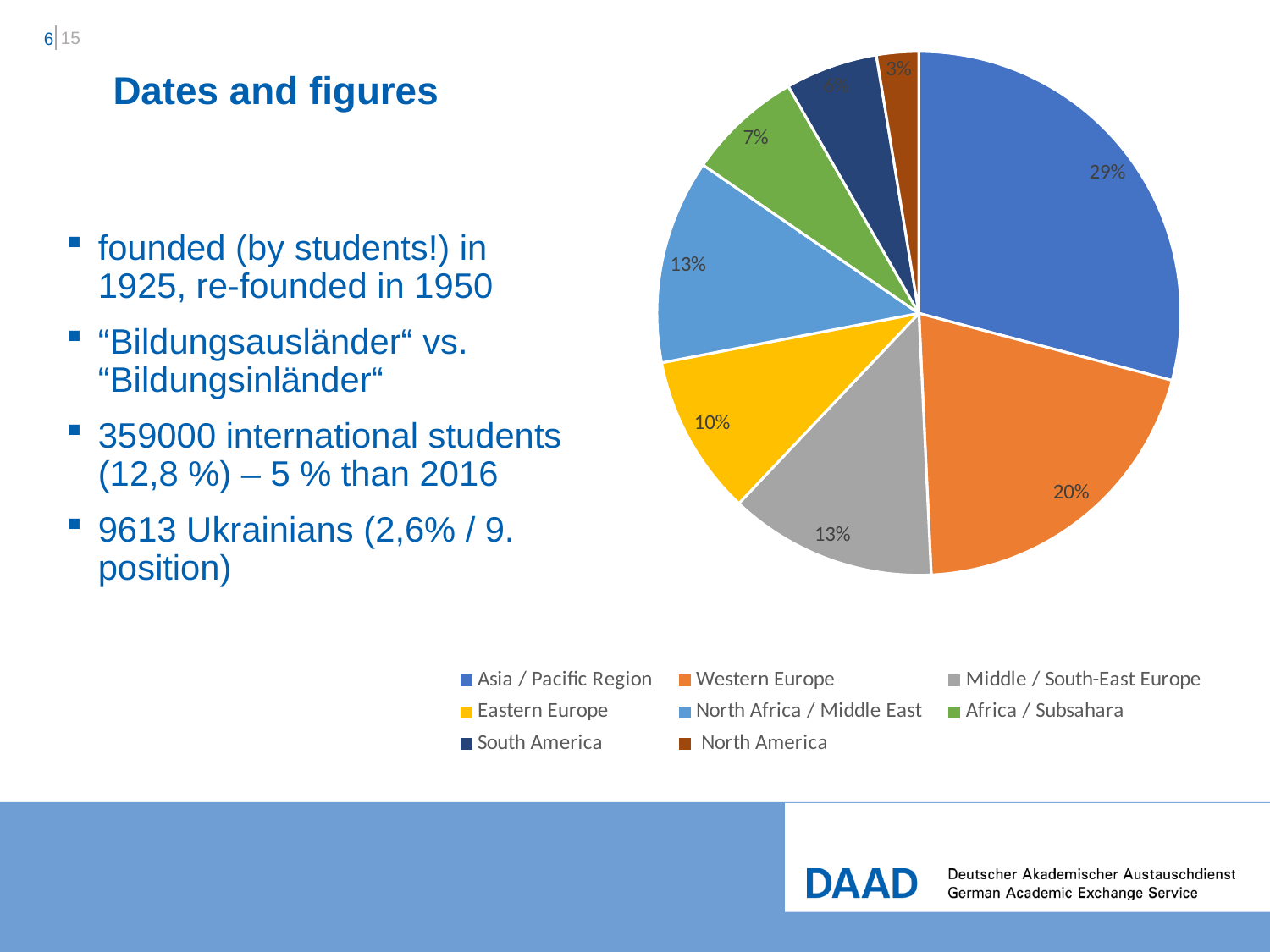

6

### Chart

| Category | Продажи |
|---|---|
| Asia / Pacific Region | 0.291 |
| Western Europe | 0.201 |
| Middle / South-East Europe | 0.128 |
| Eastern Europe | 0.099 |
| North Africa / Middle East | 0.126 |
| Africa / Subsahara | 0.071 |
| South America | 0.057 |
|  North America | 0.026 |
Dates and figures
founded (by students!) in 1925, re-founded in 1950
“Bildungsausländer“ vs. “Bildungsinländer“
359000 international students (12,8 %) – 5 % than 2016
9613 Ukrainians (2,6% / 9. position)